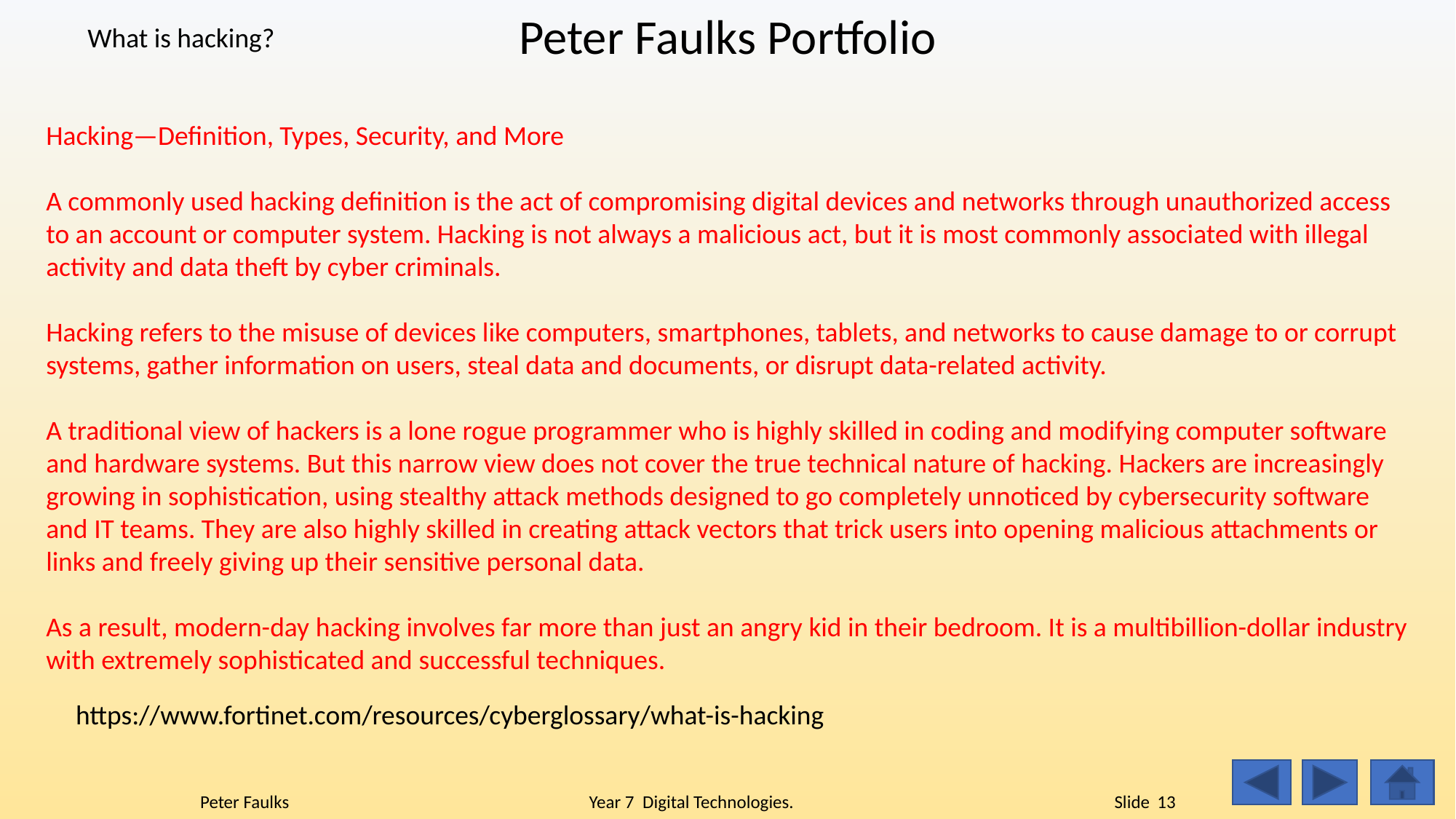

# Peter Faulks Portfolio
What is hacking?

Hacking—Definition, Types, Security, and More

A commonly used hacking definition is the act of compromising digital devices and networks through unauthorized access to an account or computer system. Hacking is not always a malicious act, but it is most commonly associated with illegal activity and data theft by cyber criminals.

Hacking refers to the misuse of devices like computers, smartphones, tablets, and networks to cause damage to or corrupt systems, gather information on users, steal data and documents, or disrupt data-related activity.

A traditional view of hackers is a lone rogue programmer who is highly skilled in coding and modifying computer software and hardware systems. But this narrow view does not cover the true technical nature of hacking. Hackers are increasingly growing in sophistication, using stealthy attack methods designed to go completely unnoticed by cybersecurity software and IT teams. They are also highly skilled in creating attack vectors that trick users into opening malicious attachments or links and freely giving up their sensitive personal data.

As a result, modern-day hacking involves far more than just an angry kid in their bedroom. It is a multibillion-dollar industry with extremely sophisticated and successful techniques.
https://www.fortinet.com/resources/cyberglossary/what-is-hacking

Peter Faulks                                                                        Year 7  Digital Technologies.                                                                             Slide 13